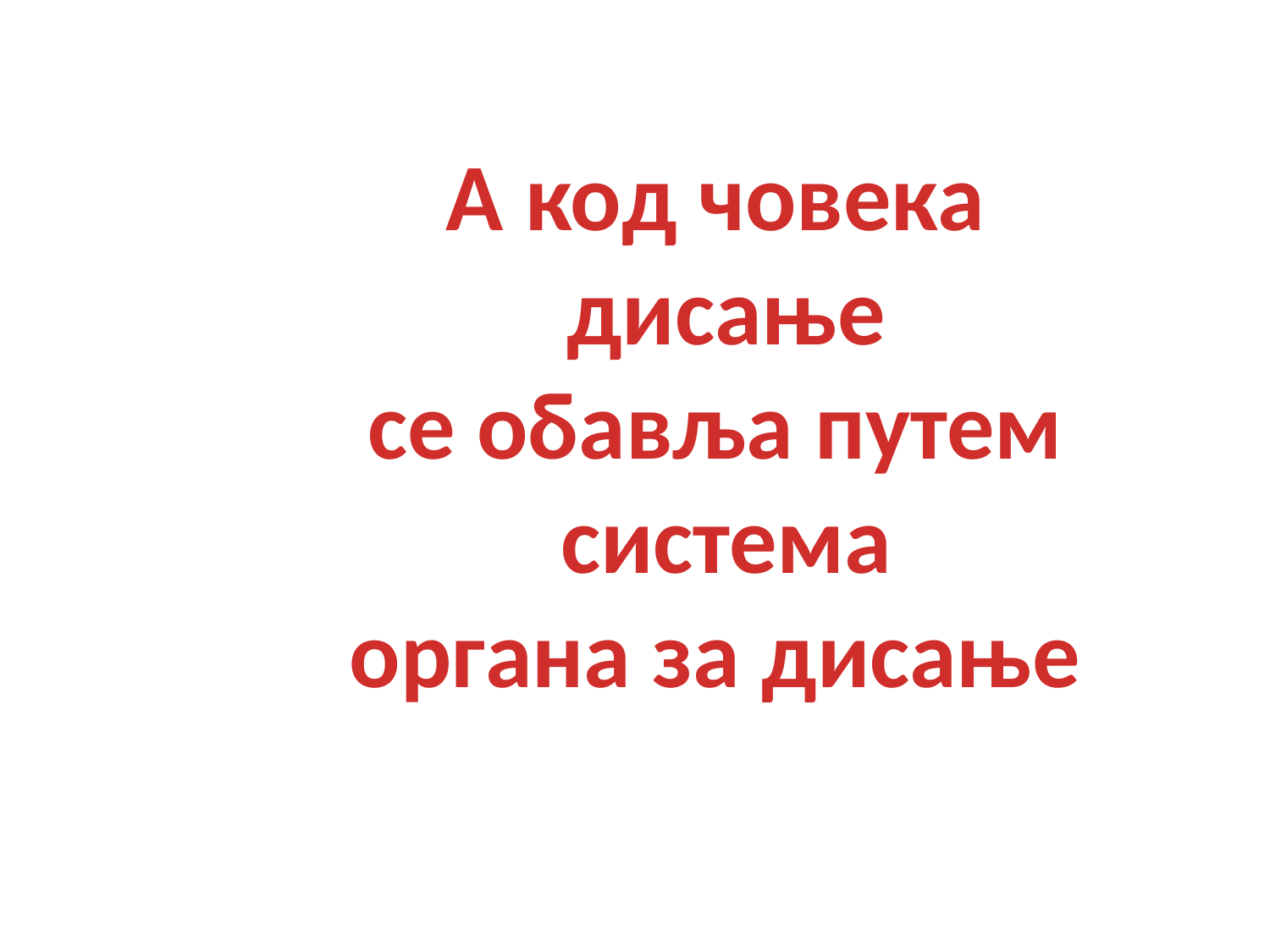

A код човека
 дисање
се обавља путем
 система
органа за дисање